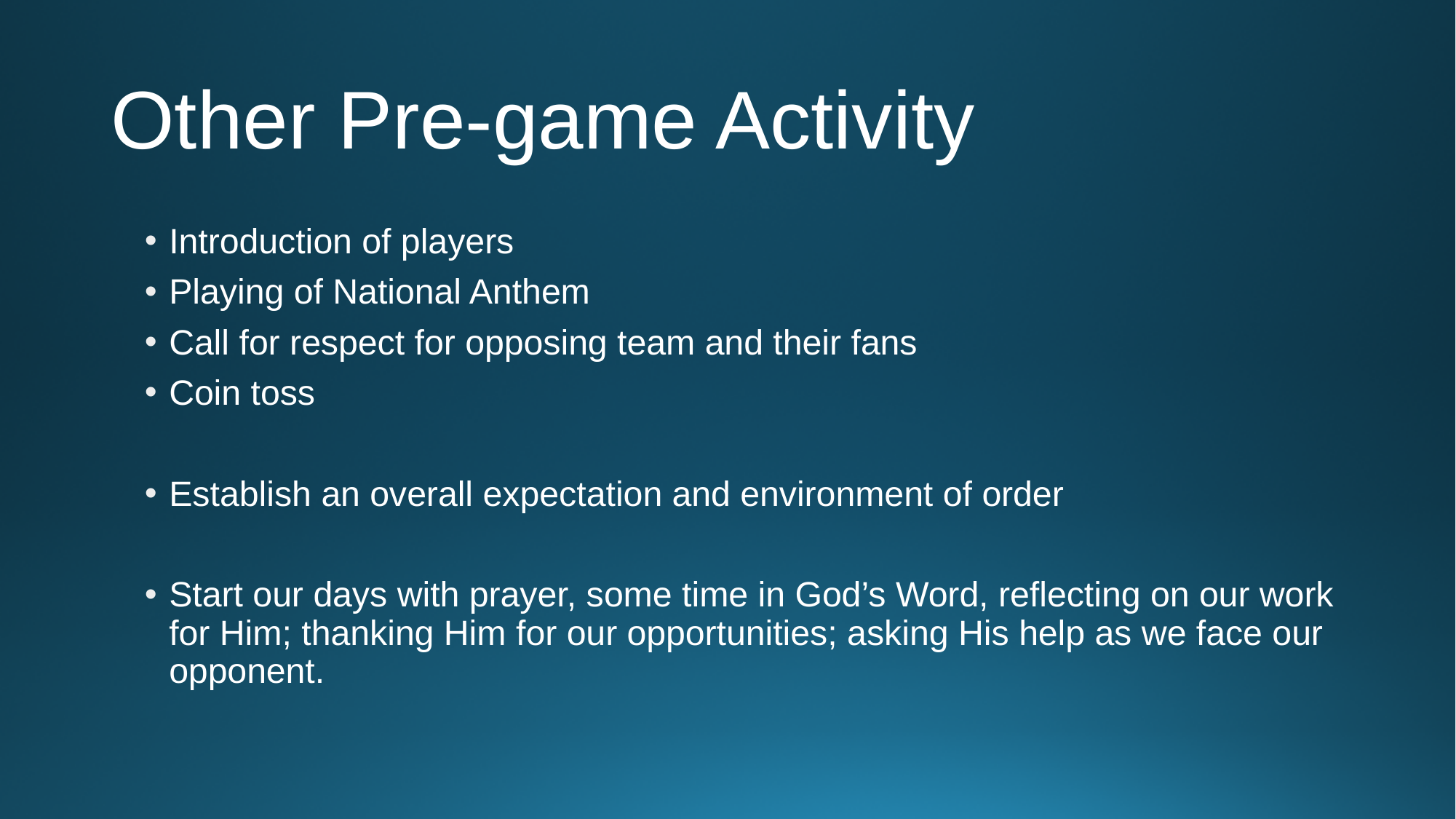

# Other Pre-game Activity
Introduction of players
Playing of National Anthem
Call for respect for opposing team and their fans
Coin toss

Establish an overall expectation and environment of order

Start our days with prayer, some time in God’s Word, reflecting on our work for Him; thanking Him for our opportunities; asking His help as we face our opponent.